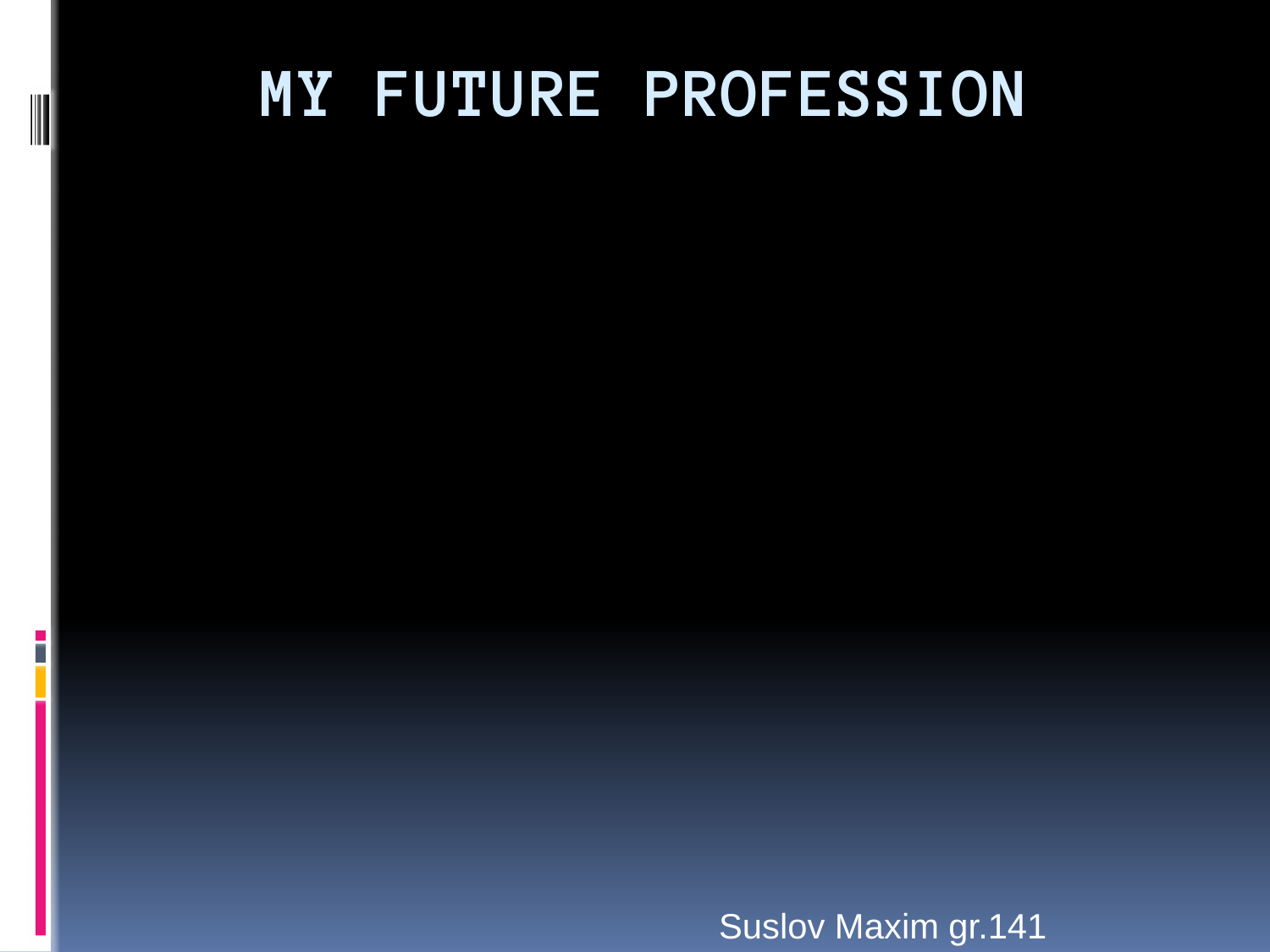

# MY FUTURE PROFESSION
Suslov Maxim gr.141